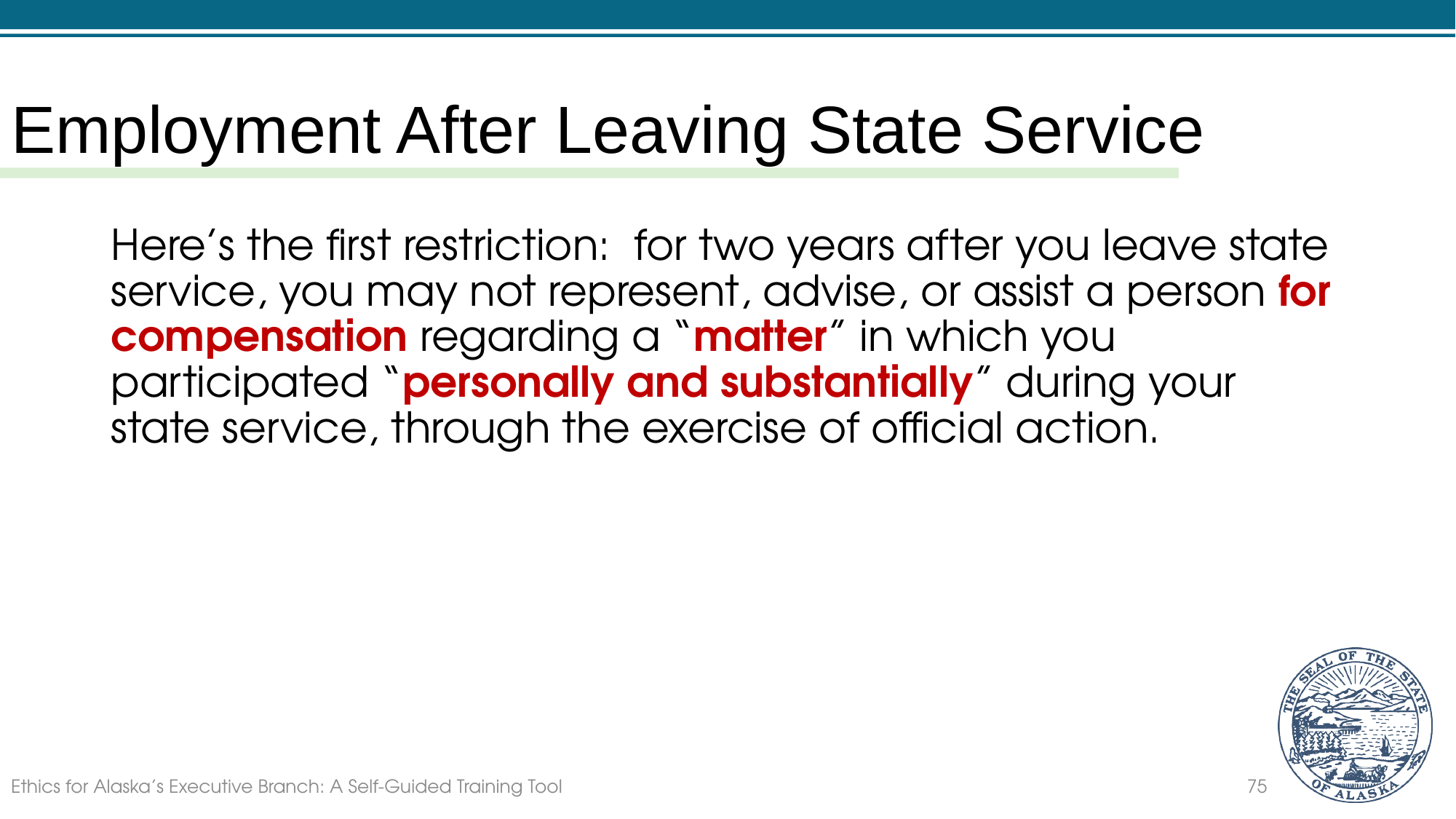

# Employment After Leaving State Service
Here’s the first restriction:  for two years after you leave state service, you may not represent, advise, or assist a person for compensation regarding a “matter” in which you participated “personally and substantially” during your state service, through the exercise of official action.
Ethics for Alaska’s Executive Branch: A Self-Guided Training Tool
75